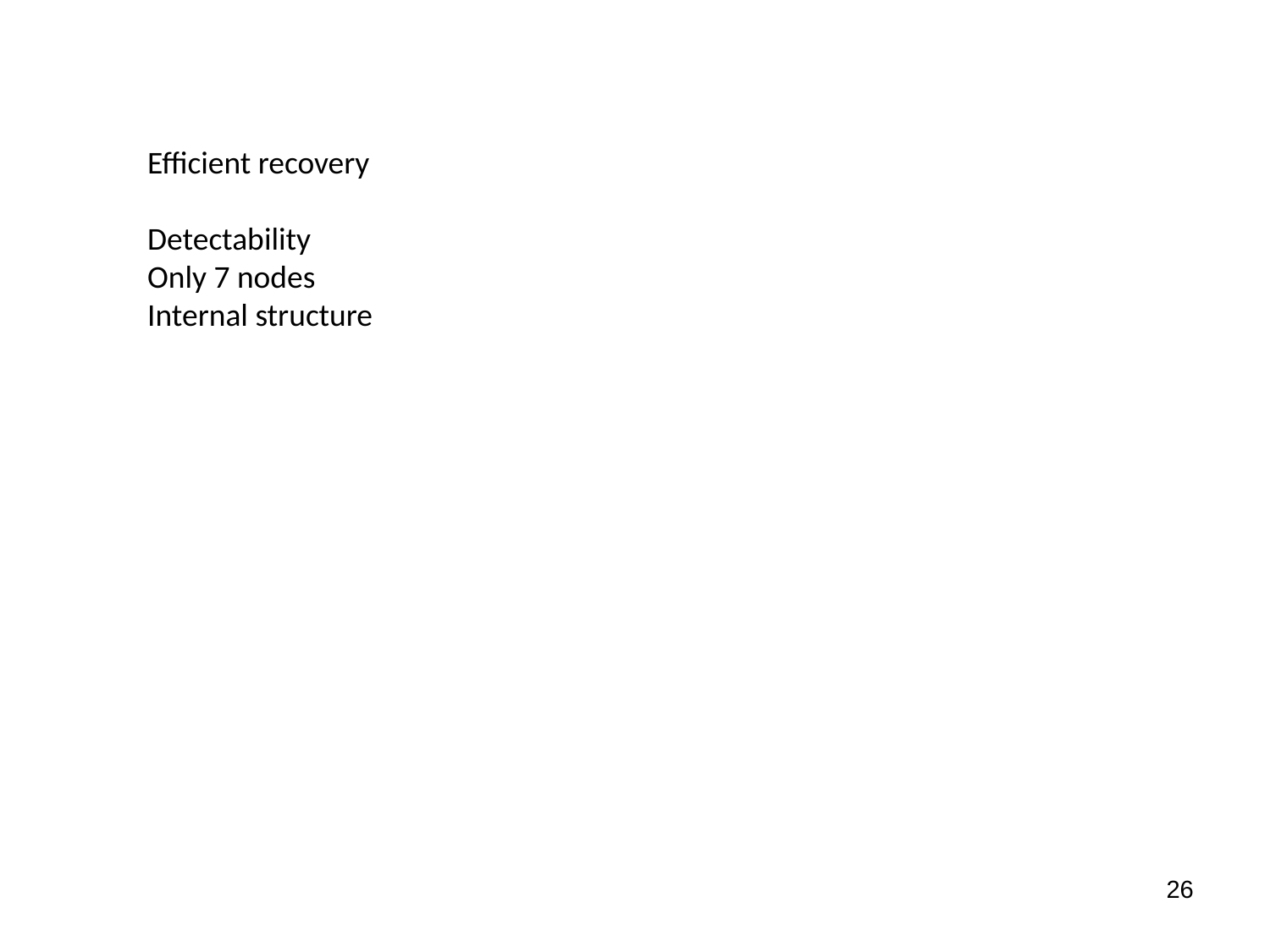

Efficient recovery

Detectability
Only 7 nodes
Internal structure
26